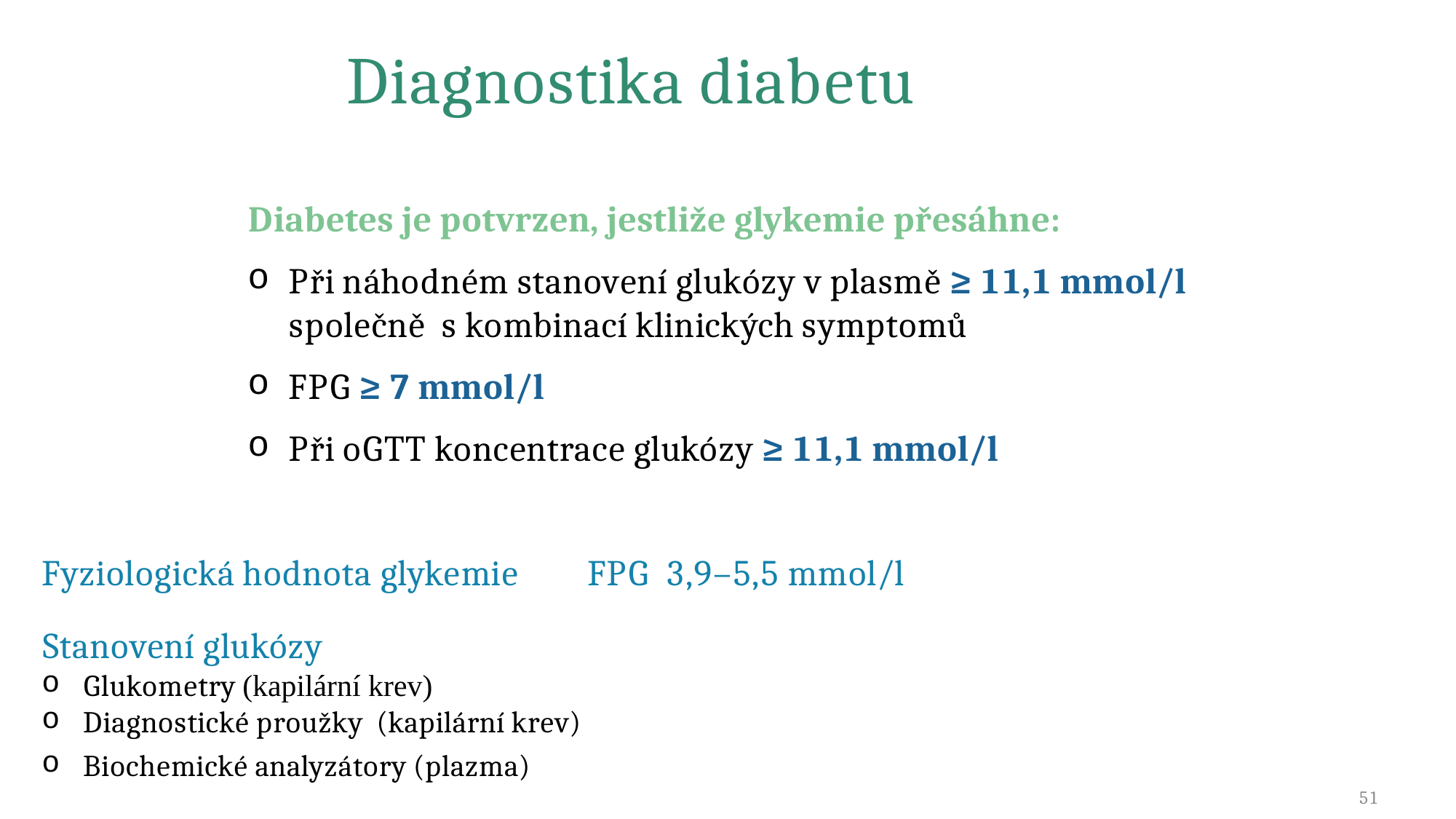

Diagnostika diabetu
Diabetes je potvrzen, jestliže glykemie přesáhne:
Při náhodném stanovení glukózy v plasmě ≥ 11,1 mmol/l  společně  s kombinací klinických symptomů
FPG ≥ 7 mmol/l
Při oGTT koncentrace glukózy ≥ 11,1 mmol/l
Fyziologická hodnota glykemie 	FPG  3,9–5,5 mmol/l
Stanovení glukózy
Glukometry (kapilární krev)
Diagnostické proužky  (kapilární krev)
Biochemické analyzátory (plazma)
51